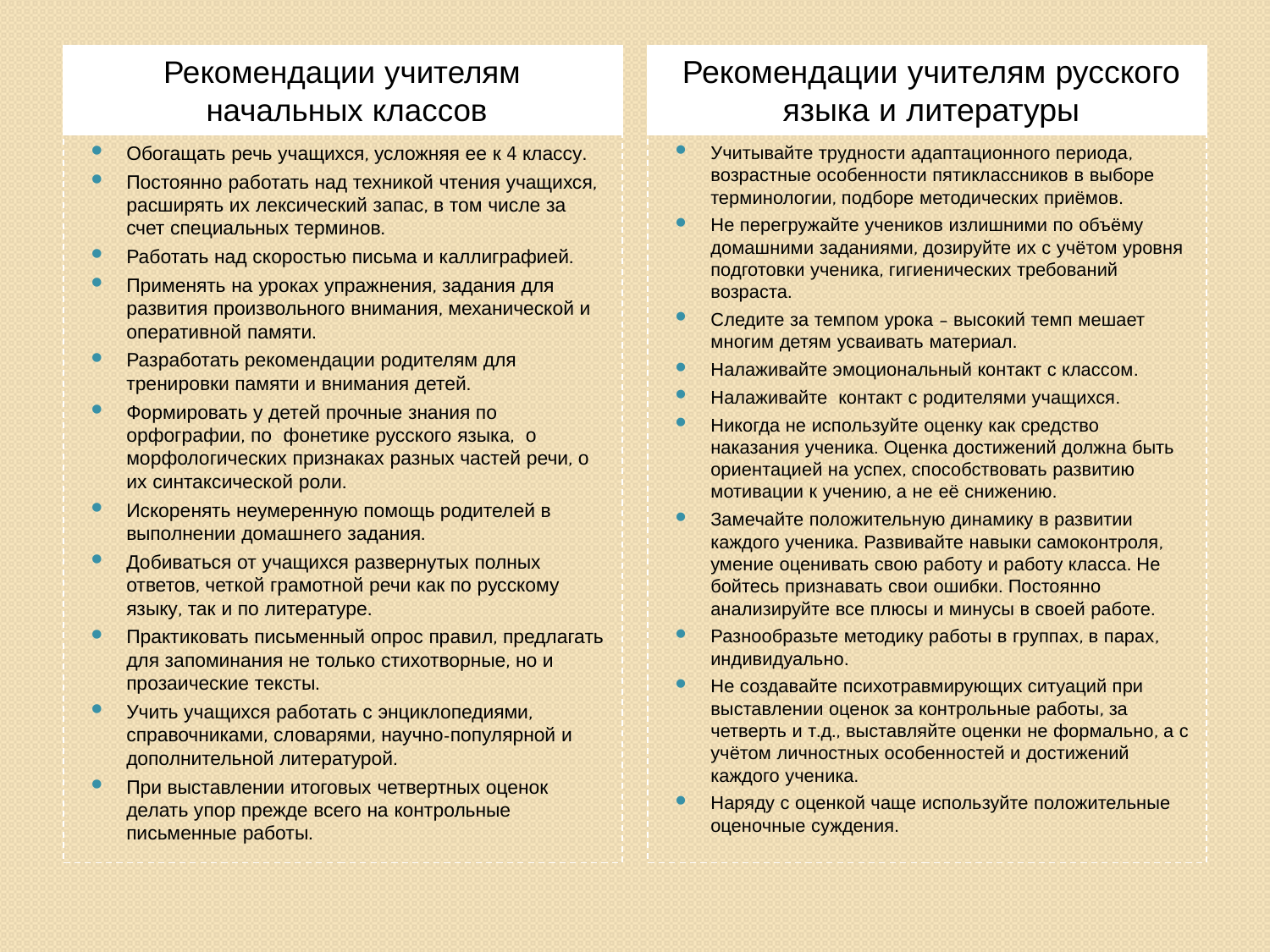

Рекомендации учителям
начальных классов
Рекомендации учителям русского языка и литературы
Обогащать речь учащихся, усложняя ее к 4 классу.
Постоянно работать над техникой чтения учащихся, расширять их лексический запас, в том числе за счет специальных терминов.
Работать над скоростью письма и каллиграфией.
Применять на уроках упражнения, задания для развития произвольного внимания, механической и оперативной памяти.
Разработать рекомендации родителям для тренировки памяти и внимания детей.
Формировать у детей прочные знания по орфографии, по  фонетике русского языка,  о  морфологических признаках разных частей речи, о их синтаксической роли.
Искоренять неумеренную помощь родителей в выполнении домашнего задания.
Добиваться от учащихся развернутых полных ответов, четкой грамотной речи как по русскому языку, так и по литературе.
Практиковать письменный опрос правил, предлагать для запоминания не только стихотворные, но и прозаические тексты.
Учить учащихся работать с энциклопедиями, справочниками, словарями, научно-популярной и дополнительной литературой.
При выставлении итоговых четвертных оценок делать упор прежде всего на контрольные  письменные работы.

Учитывайте трудности адаптационного периода, возрастные особенности пятиклассников в выборе терминологии, подборе методических приёмов.
Не перегружайте учеников излишними по объёму домашними заданиями, дозируйте их с учётом уровня подготовки ученика, гигиенических требований возраста.
Следите за темпом урока – высокий темп мешает многим детям усваивать материал.
Налаживайте эмоциональный контакт с классом.
Налаживайте  контакт с родителями учащихся.
Никогда не используйте оценку как средство наказания ученика. Оценка достижений должна быть ориентацией на успех, способствовать развитию мотивации к учению, а не её снижению.
Замечайте положительную динамику в развитии каждого ученика. Развивайте навыки самоконтроля, умение оценивать свою работу и работу класса. Не бойтесь признавать свои ошибки. Постоянно анализируйте все плюсы и минусы в своей работе.
Разнообразьте методику работы в группах, в парах, индивидуально.
Не создавайте психотравмирующих ситуаций при выставлении оценок за контрольные работы, за четверть и т.д., выставляйте оценки не формально, а с учётом личностных особенностей и достижений каждого ученика.
Наряду с оценкой чаще используйте положительные оценочные суждения.

#